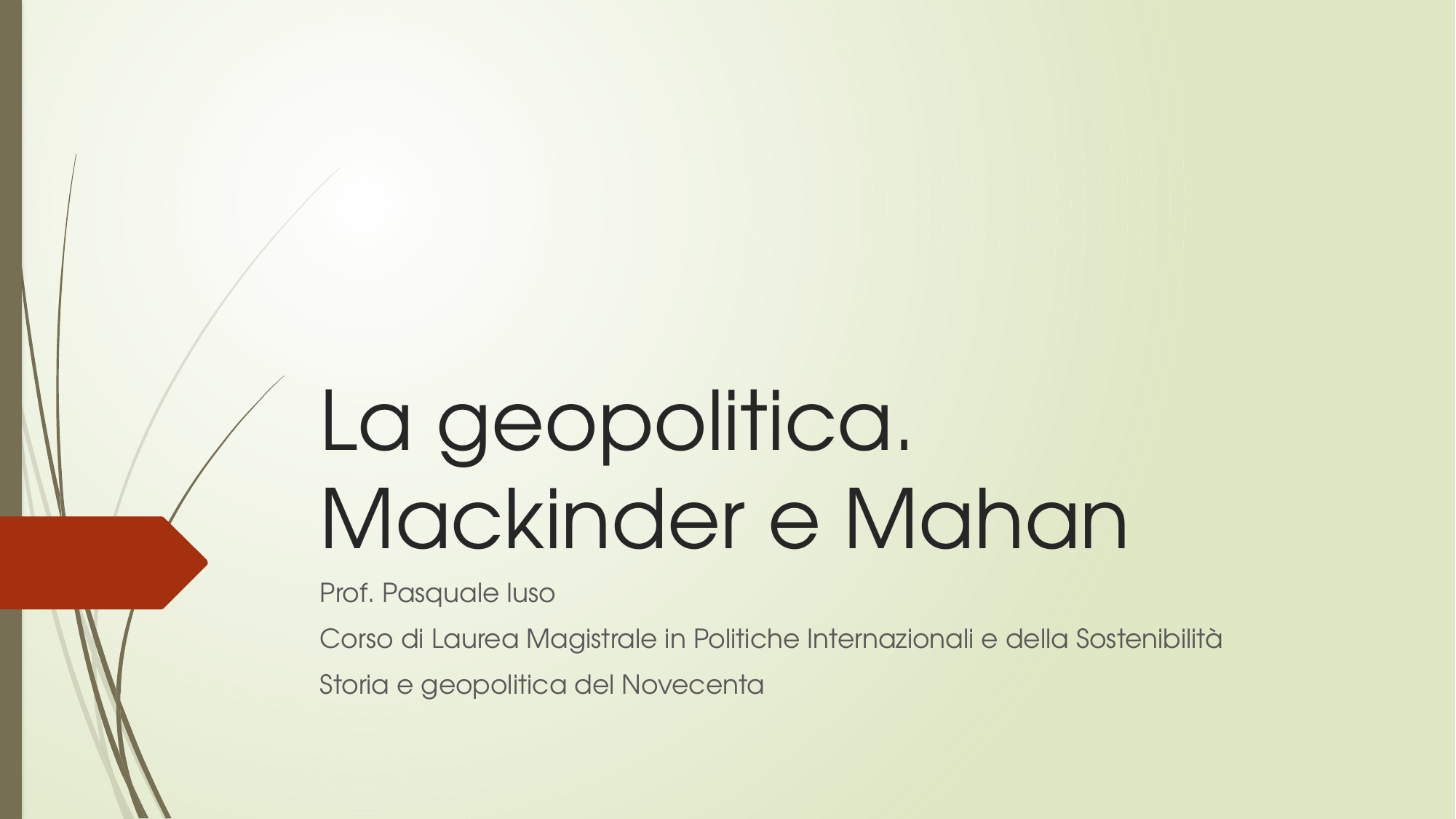

# La geopolitica. Mackinder e Mahan
Prof. Pasquale Iuso
Corso di Laurea Magistrale in Politiche Internazionali e della Sostenibilità
Storia e geopolitica del Novecenta